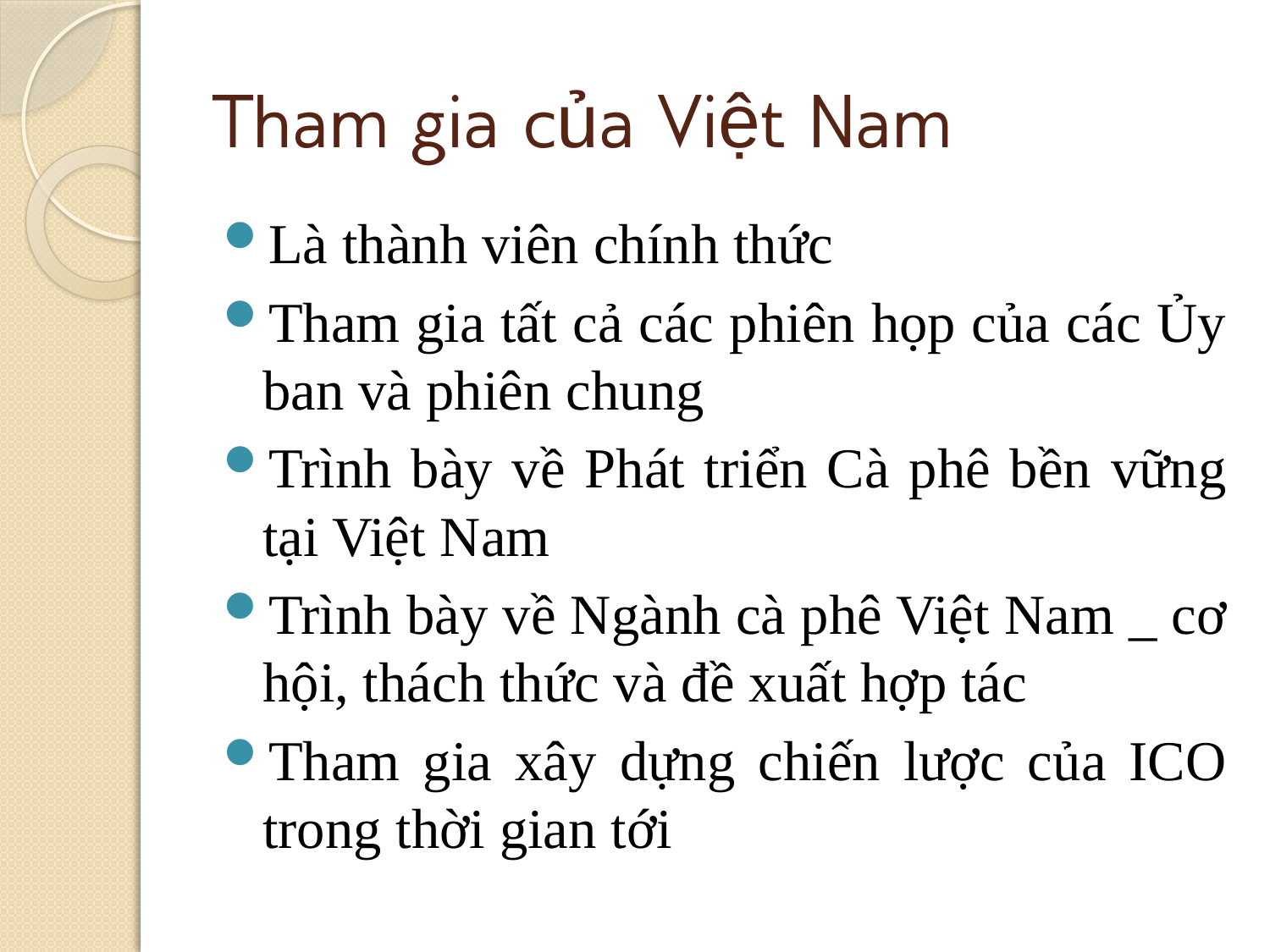

# Tham gia của Việt Nam
Là thành viên chính thức
Tham gia tất cả các phiên họp của các Ủy ban và phiên chung
Trình bày về Phát triển Cà phê bền vững tại Việt Nam
Trình bày về Ngành cà phê Việt Nam _ cơ hội, thách thức và đề xuất hợp tác
Tham gia xây dựng chiến lược của ICO trong thời gian tới